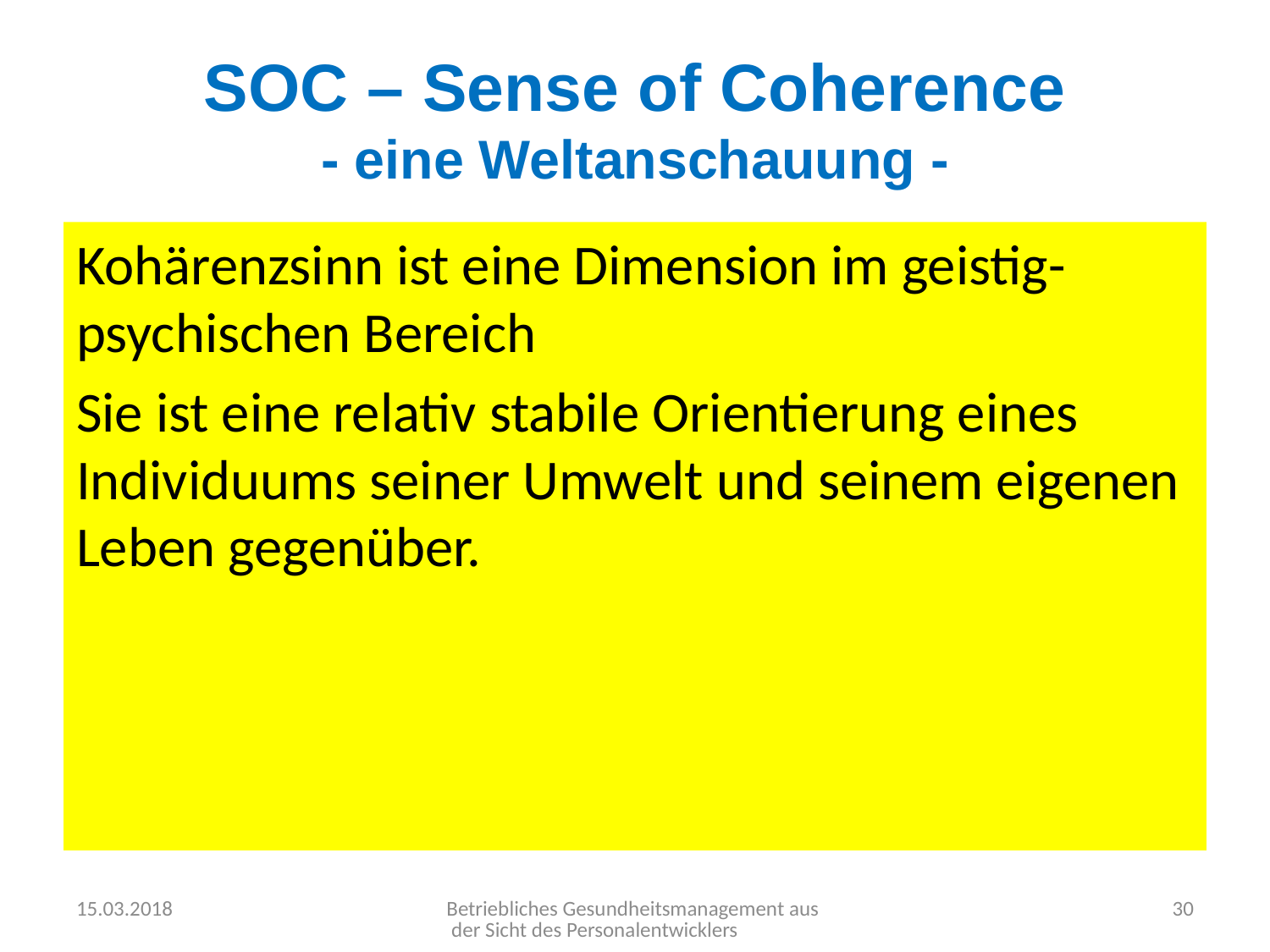

# SOC – Sense of Coherence - eine Weltanschauung -
Kohärenzsinn ist eine Dimension im geistig-psychischen Bereich
Sie ist eine relativ stabile Orientierung eines Individuums seiner Umwelt und seinem eigenen Leben gegenüber.

15.03.2018
Betriebliches Gesundheitsmanagement aus der Sicht des Personalentwicklers
30